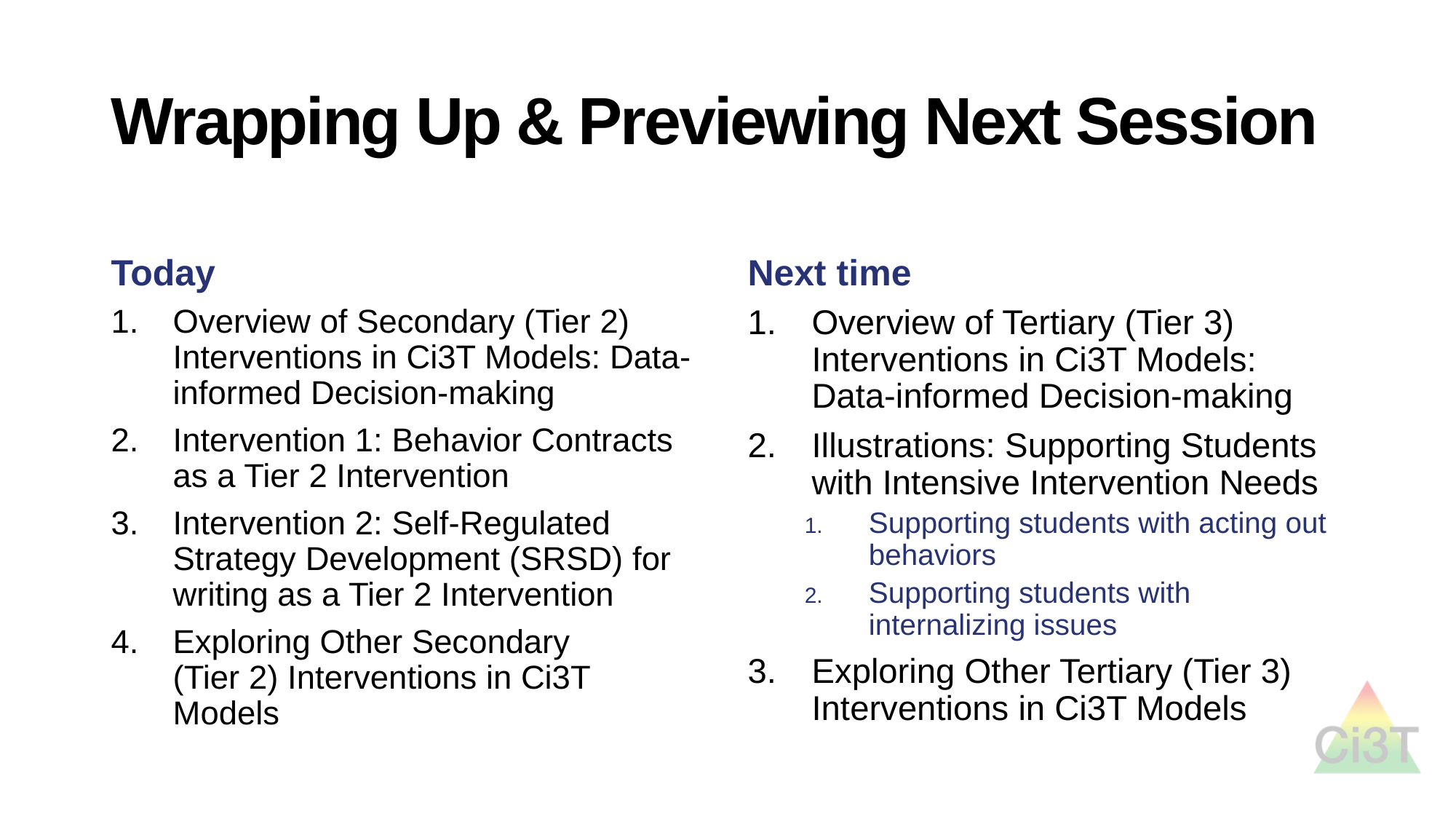

# Wrapping Up & Previewing Next Session
Today
Next time
Overview of Secondary (Tier 2) Interventions in Ci3T Models: Data-informed Decision-making
Intervention 1: Behavior Contracts as a Tier 2 Intervention
Intervention 2: Self-Regulated Strategy Development (SRSD) for writing as a Tier 2 Intervention
Exploring Other Secondary
(Tier 2) Interventions in Ci3T Models
Overview of Tertiary (Tier 3) Interventions in Ci3T Models: Data-informed Decision-making
Illustrations: Supporting Students with Intensive Intervention Needs
Supporting students with acting out behaviors
Supporting students with internalizing issues
Exploring Other Tertiary (Tier 3) Interventions in Ci3T Models